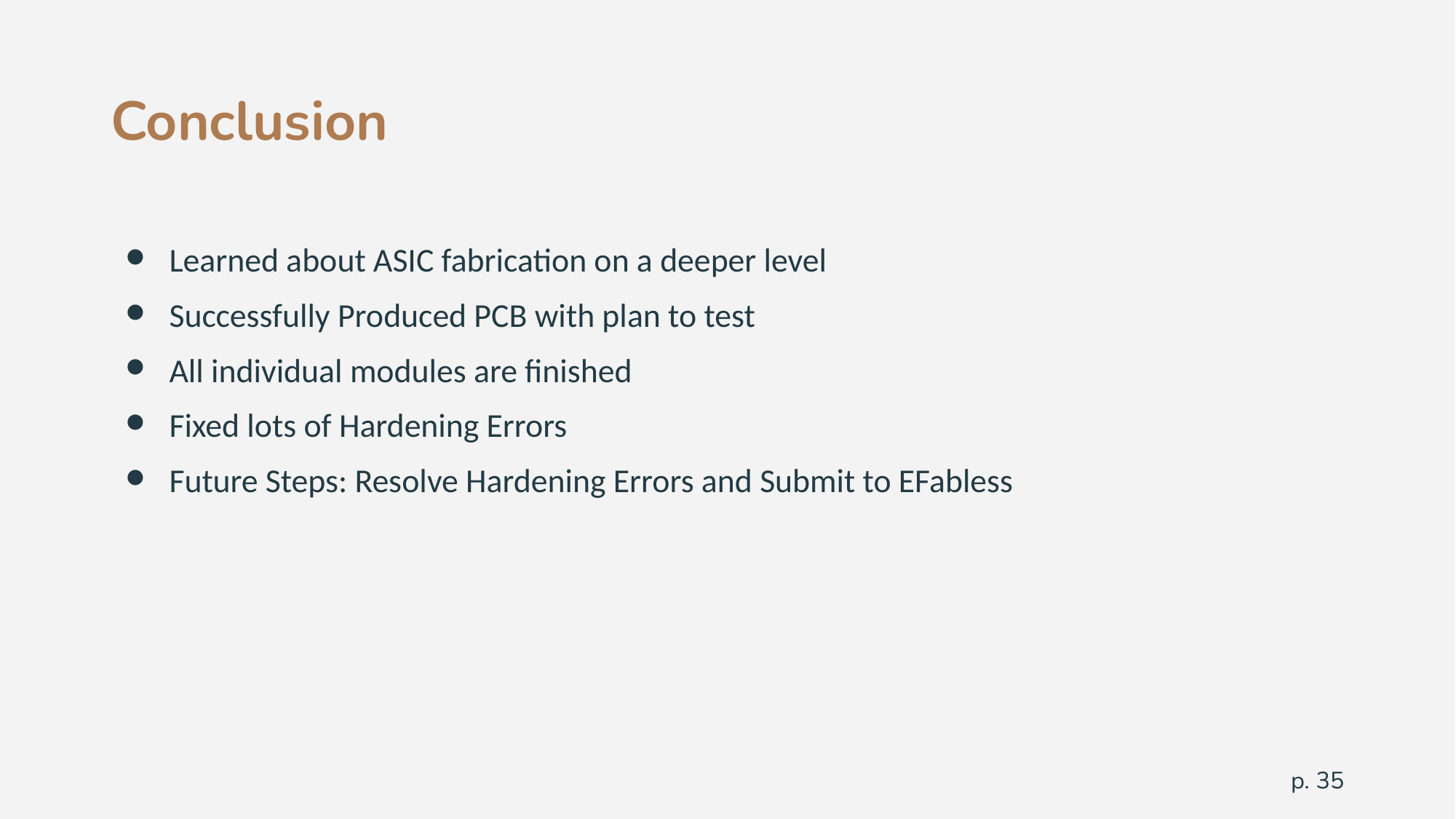

# Conclusion
Learned about ASIC fabrication on a deeper level
Successfully Produced PCB with plan to test
All individual modules are finished
Fixed lots of Hardening Errors
Future Steps: Resolve Hardening Errors and Submit to EFabless
p. 35